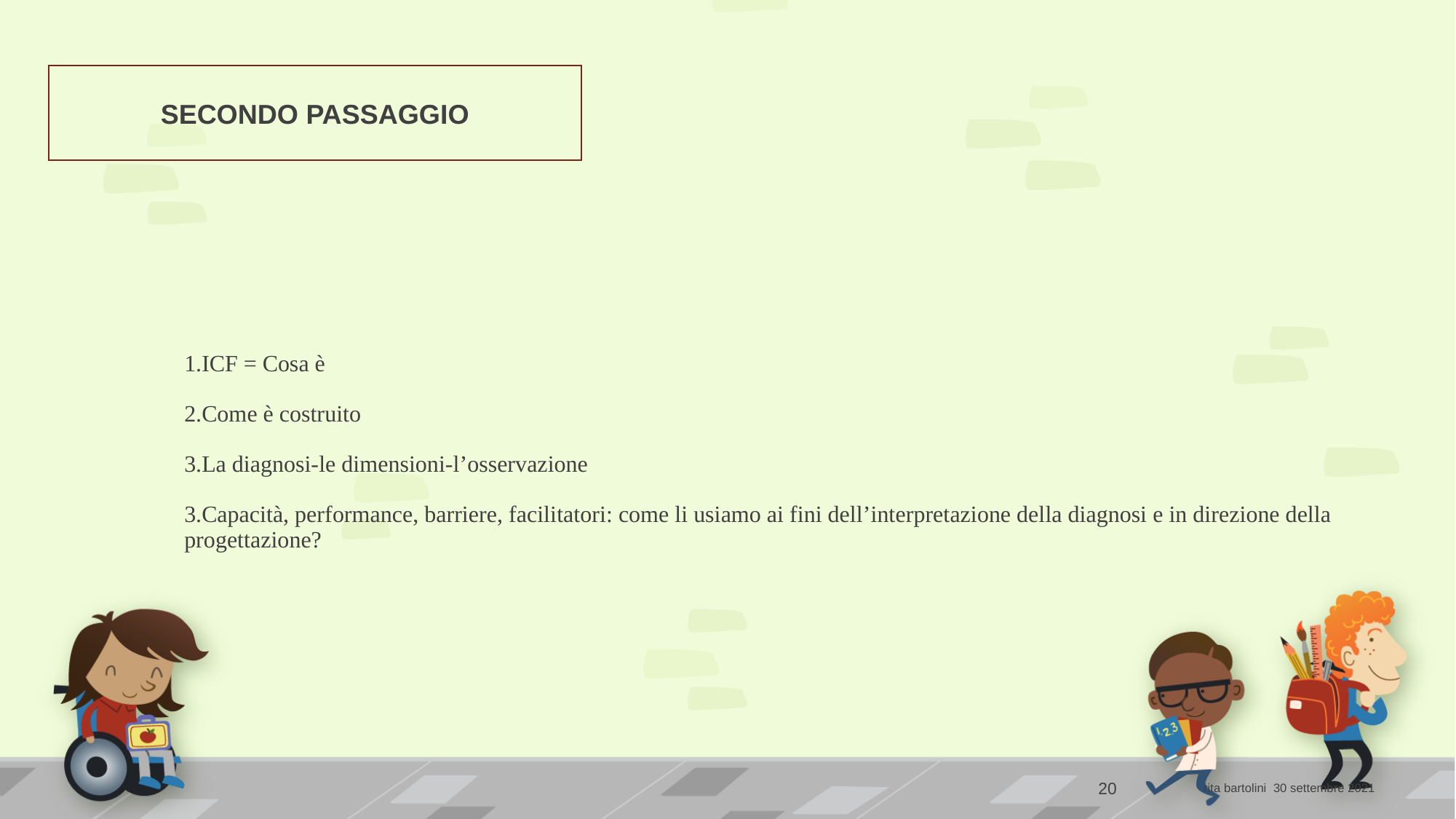

SECONDO PASSAGGIO
# 1.ICF = Cosa è 2.Come è costruito 3.La diagnosi-le dimensioni-l’osservazione 3.Capacità, performance, barriere, facilitatori: come li usiamo ai fini dell’interpretazione della diagnosi e in direzione della progettazione?
20
rita bartolini  30 settembre 2021